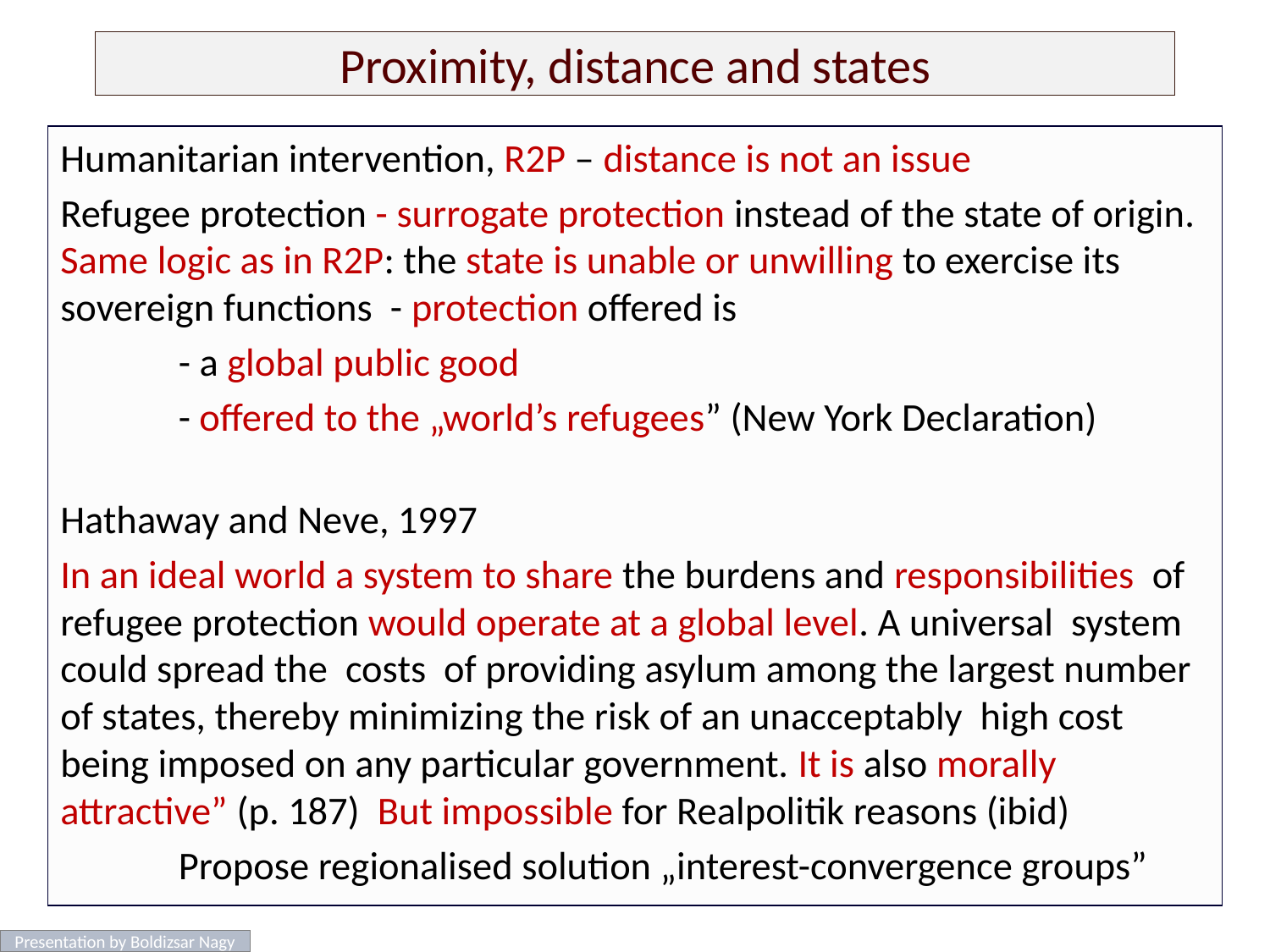

# Proximity, distance and states
Humanitarian intervention, R2P – distance is not an issue
Refugee protection - surrogate protection instead of the state of origin. Same logic as in R2P: the state is unable or unwilling to exercise its sovereign functions  - protection offered is
	- a global public good
	- offered to the „world’s refugees” (New York Declaration)
Hathaway and Neve, 1997
In an ideal world a system to share the burdens and responsibilities  of refugee protection would operate at a global level. A universal  system could spread the  costs  of providing asylum among the largest number of states, thereby minimizing the risk of an unacceptably  high cost being imposed on any particular government. It is also morally attractive” (p. 187)  But impossible for Realpolitik reasons (ibid)
	Propose regionalised solution „interest-convergence groups”